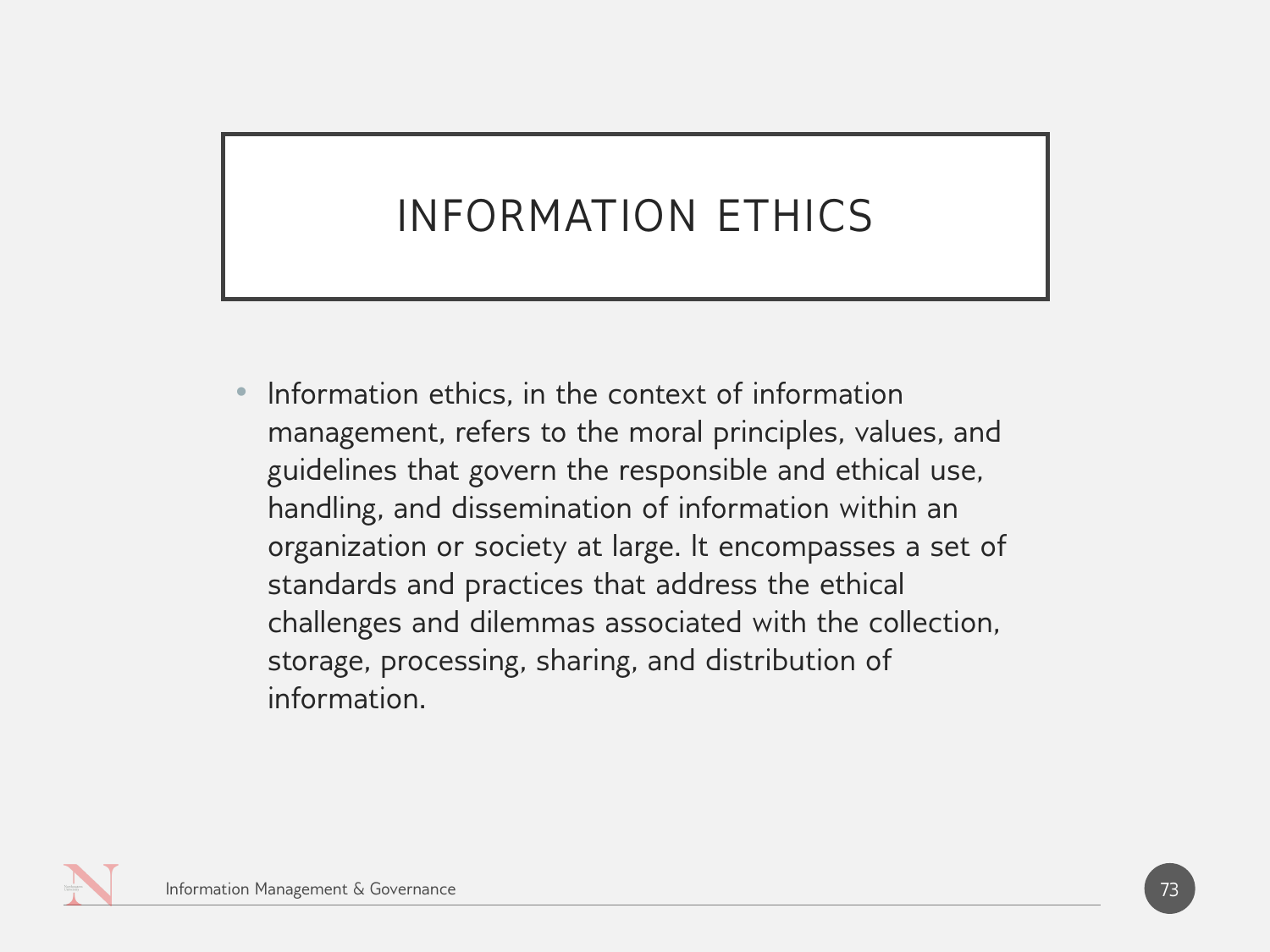

# Information Ethics
Information ethics, in the context of information management, refers to the moral principles, values, and guidelines that govern the responsible and ethical use, handling, and dissemination of information within an organization or society at large. It encompasses a set of standards and practices that address the ethical challenges and dilemmas associated with the collection, storage, processing, sharing, and distribution of information.
73
Information Management & Governance